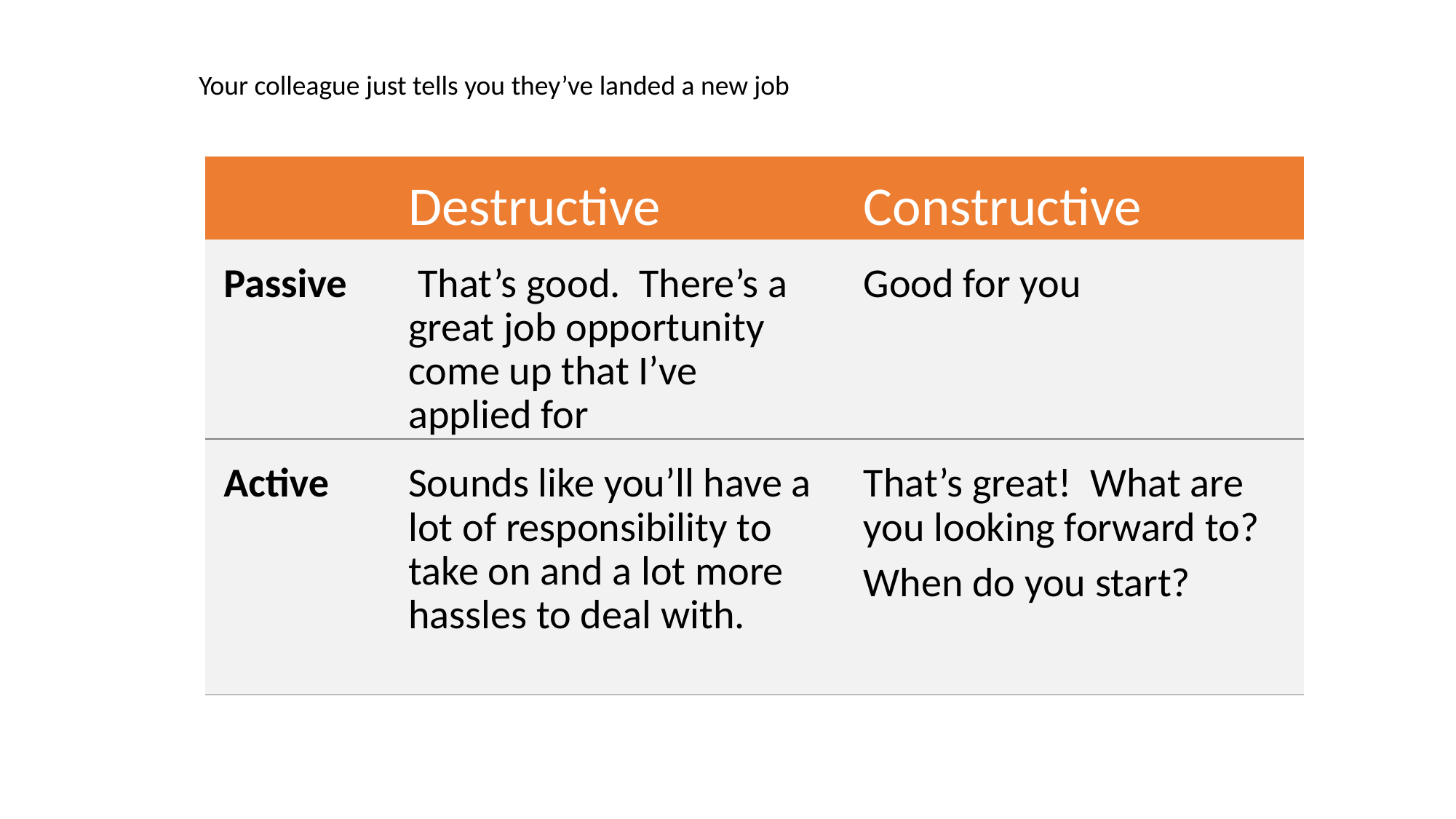

Your colleague just tells you they’ve landed a new job
|  | Destructive | Constructive |
| --- | --- | --- |
| Passive | That’s good. There’s a great job opportunity come up that I’ve applied for | Good for you |
| Active | Sounds like you’ll have a lot of responsibility to take on and a lot more hassles to deal with. | That’s great! What are you looking forward to? When do you start? |